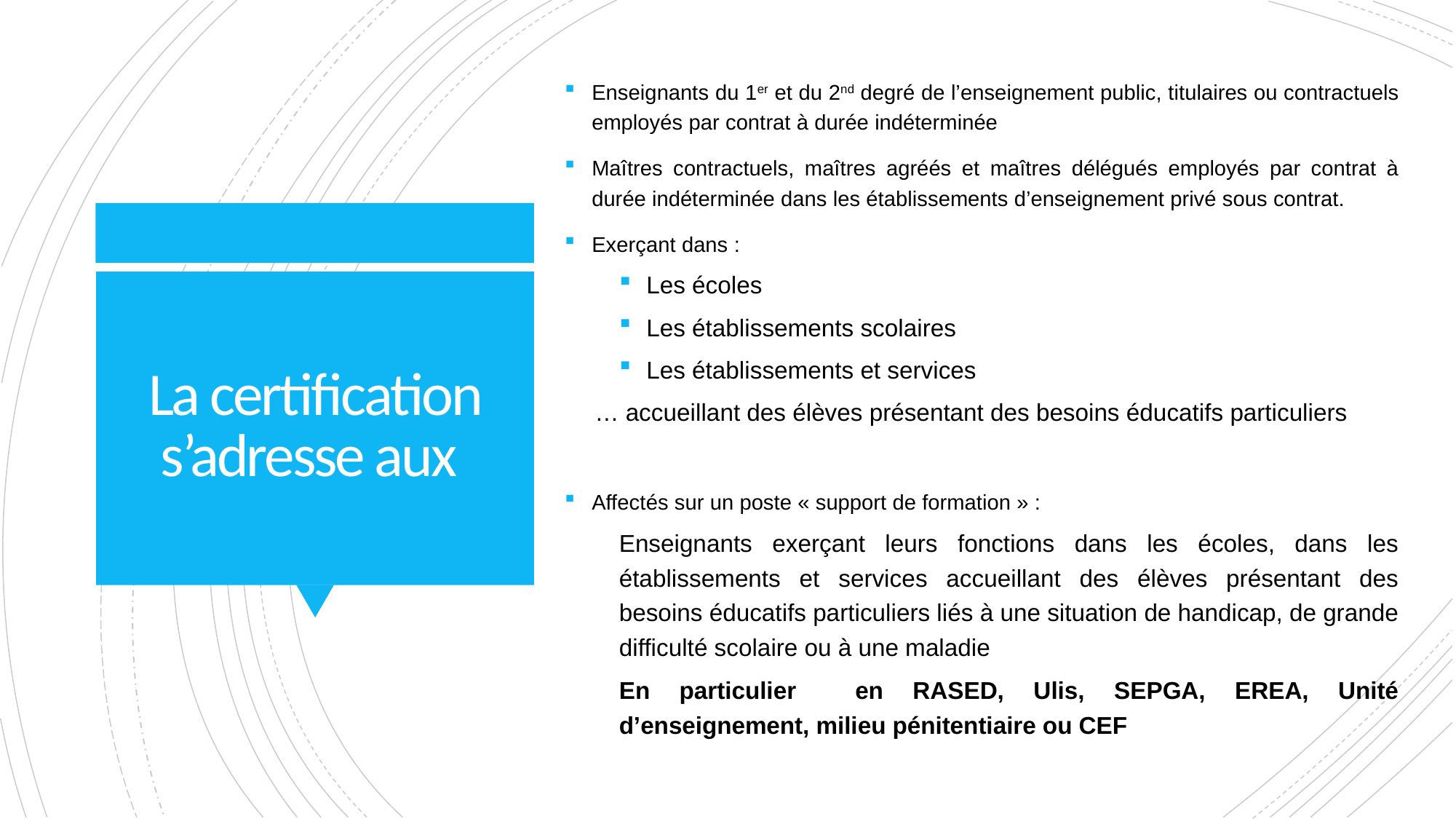

Enseignants du 1er et du 2nd degré de l’enseignement public, titulaires ou contractuels employés par contrat à durée indéterminée
Maîtres contractuels, maîtres agréés et maîtres délégués employés par contrat à durée indéterminée dans les établissements d’enseignement privé sous contrat.
Exerçant dans :
Les écoles
Les établissements scolaires
Les établissements et services
… accueillant des élèves présentant des besoins éducatifs particuliers

Affectés sur un poste « support de formation » :
Enseignants exerçant leurs fonctions dans les écoles, dans les établissements et services accueillant des élèves présentant des besoins éducatifs particuliers liés à une situation de handicap, de grande difficulté scolaire ou à une maladie
En particulier  en RASED, Ulis, SEPGA, EREA, Unité d’enseignement, milieu pénitentiaire ou CEF

# La certification s’adresse aux